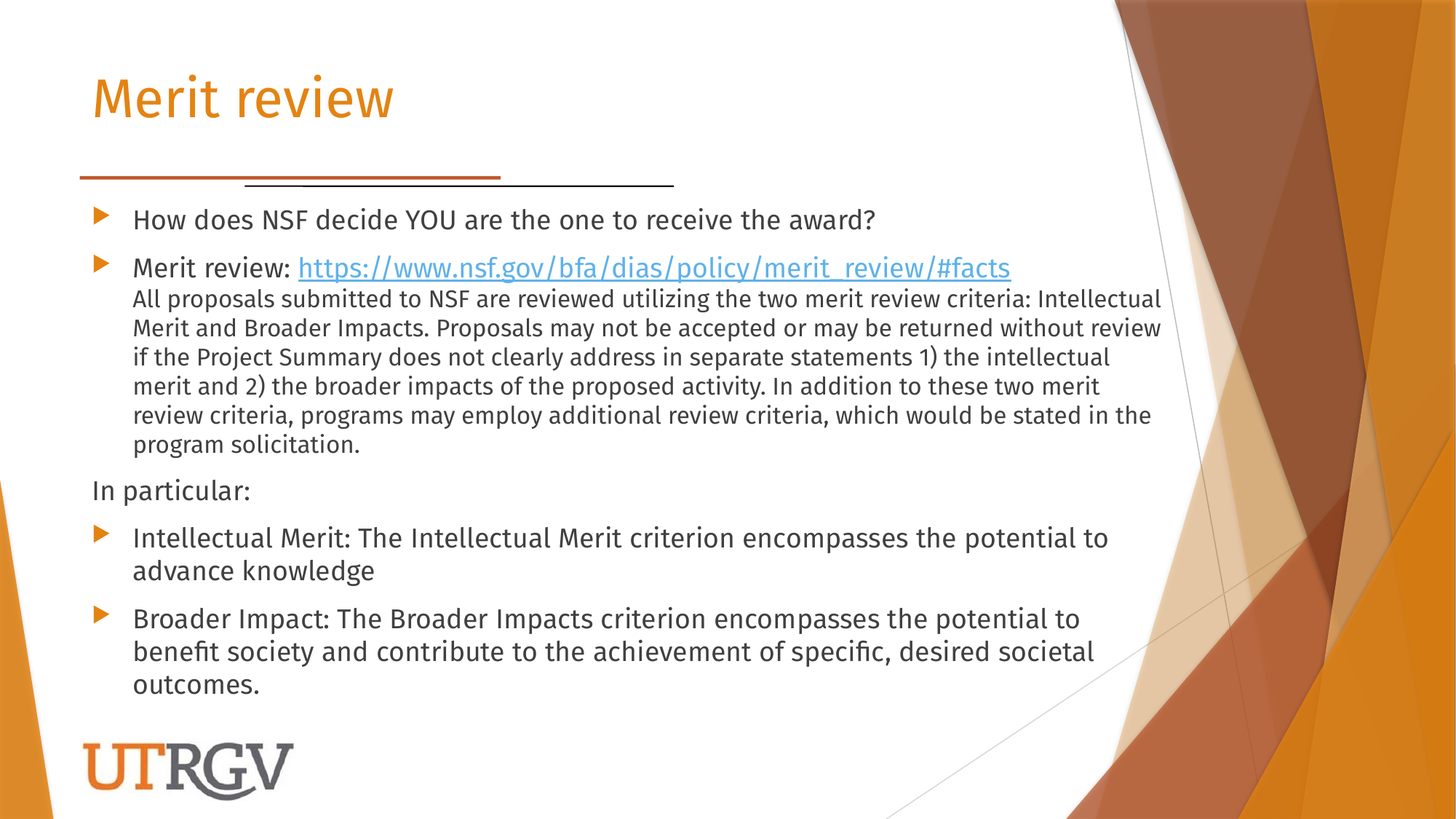

# Merit review
How does NSF decide YOU are the one to receive the award?
Merit review: https://www.nsf.gov/bfa/dias/policy/merit_review/#facts
All proposals submitted to NSF are reviewed utilizing the two merit review criteria: Intellectual Merit and Broader Impacts. Proposals may not be accepted or may be returned without review if the Project Summary does not clearly address in separate statements 1) the intellectual merit and 2) the broader impacts of the proposed activity. In addition to these two merit review criteria, programs may employ additional review criteria, which would be stated in the program solicitation.
In particular:
Intellectual Merit: The Intellectual Merit criterion encompasses the potential to advance knowledge
Broader Impact: The Broader Impacts criterion encompasses the potential to benefit society and contribute to the achievement of specific, desired societal outcomes.